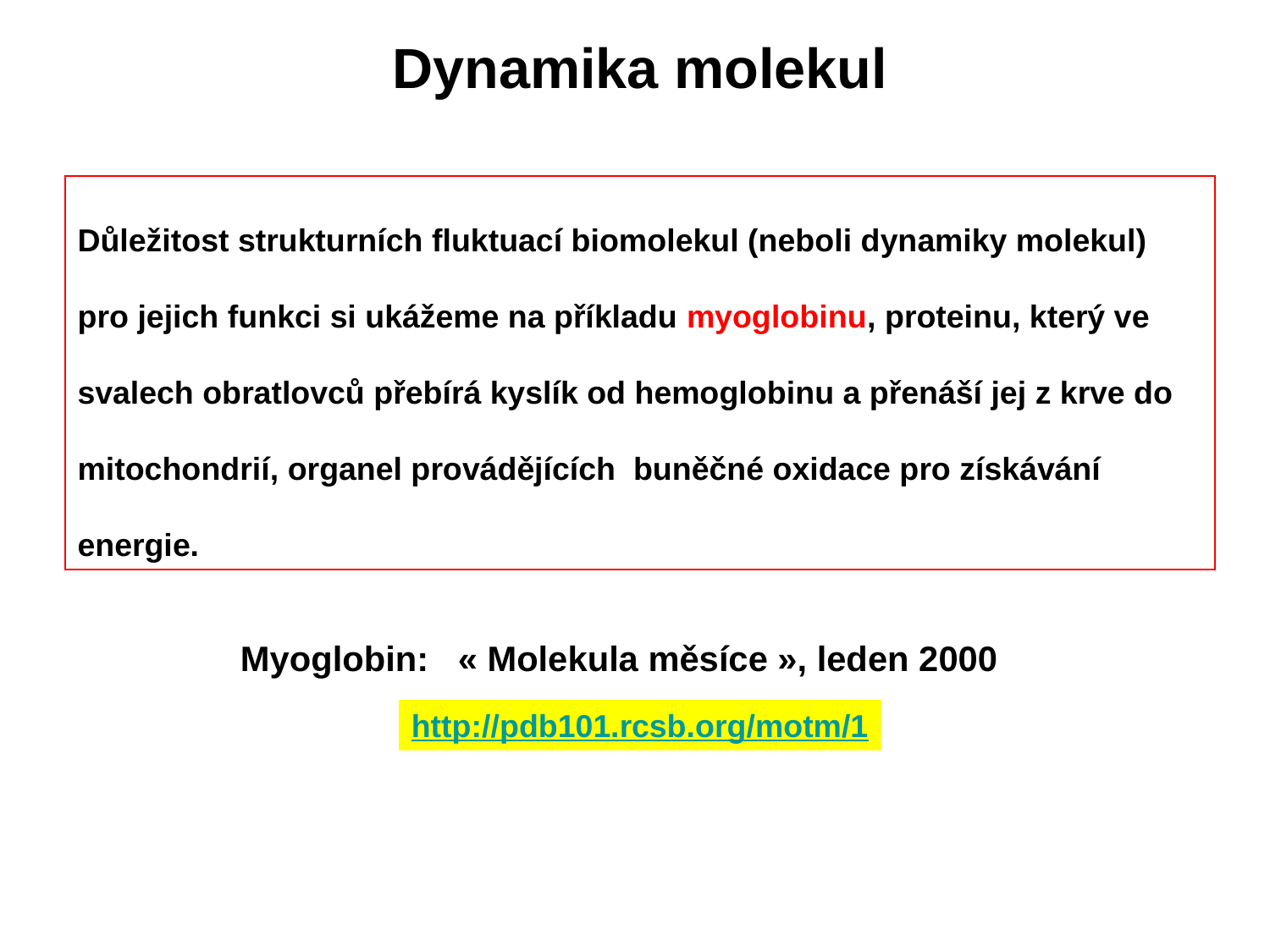

Dynamika molekul
Důležitost strukturních fluktuací biomolekul (neboli dynamiky molekul) pro jejich funkci si ukážeme na příkladu myoglobinu, proteinu, který ve svalech obratlovců přebírá kyslík od hemoglobinu a přenáší jej z krve do mitochondrií, organel provádějících  buněčné oxidace pro získávání energie.
Myoglobin:   « Molekula měsíce », leden 2000
http://pdb101.rcsb.org/motm/1